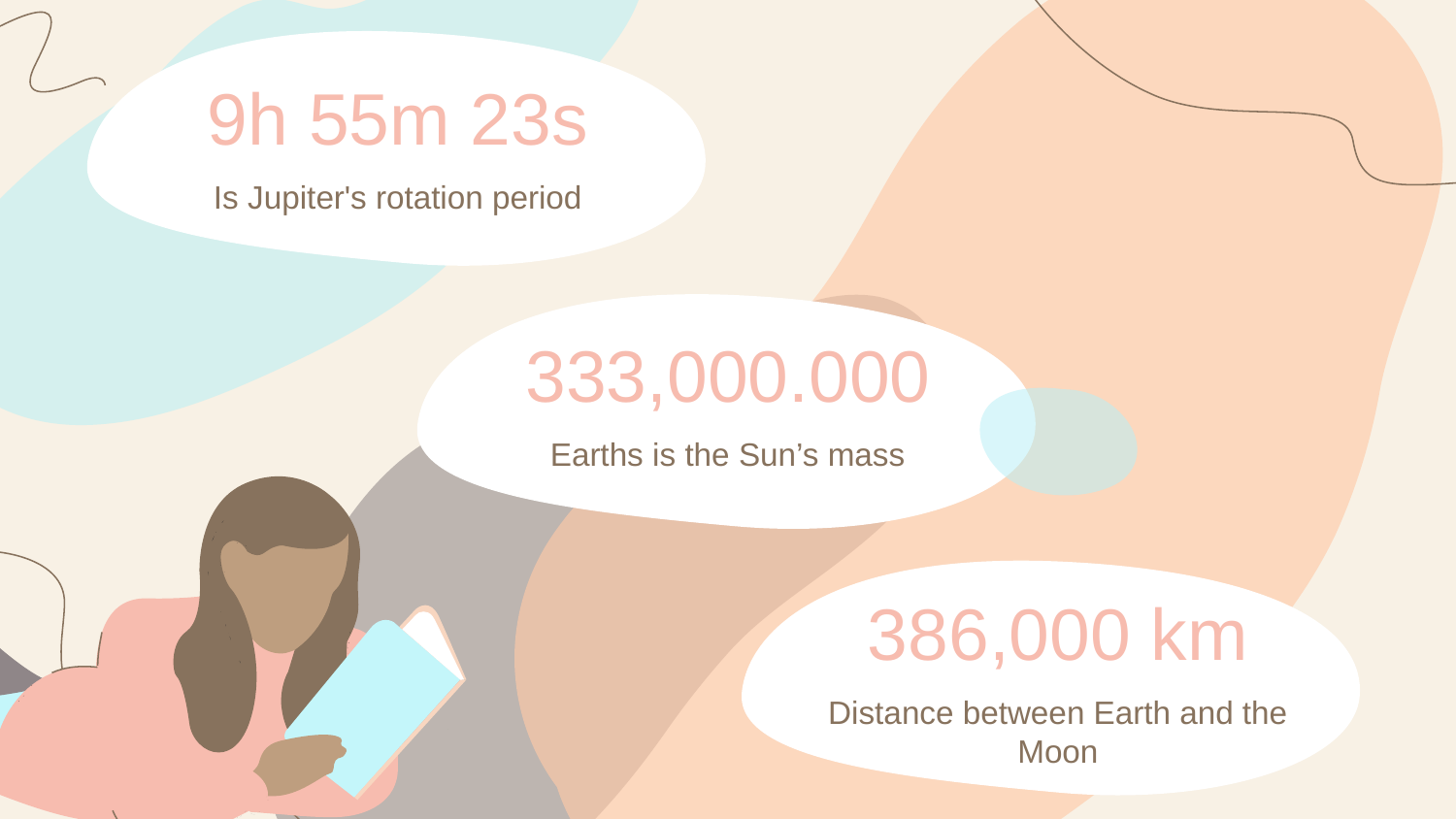

# 9h 55m 23s
Is Jupiter's rotation period

333,000.000

Earths is the Sun’s mass

386,000 km
Distance between Earth and the Moon